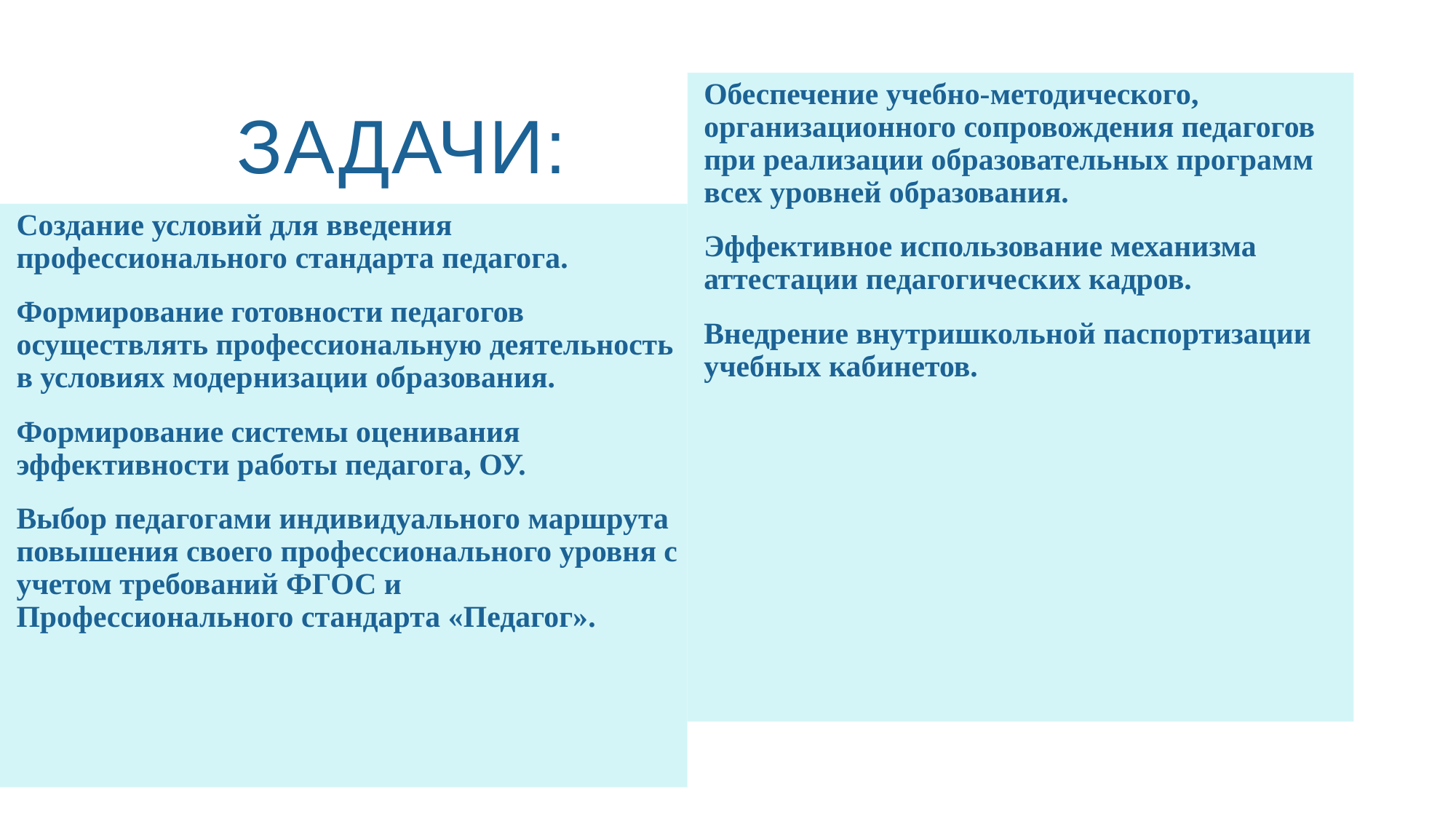

ЗАДАЧИ:
Обеспечение учебно-методического, организационного сопровождения педагогов при реализации образовательных программ всех уровней образования.
Эффективное использование механизма аттестации педагогических кадров.
Внедрение внутришкольной паспортизации учебных кабинетов.
Создание условий для введения профессионального стандарта педагога.
Формирование готовности педагогов осуществлять профессиональную деятельность в условиях модернизации образования.
Формирование системы оценивания эффективности работы педагога, ОУ.
Выбор педагогами индивидуального маршрута повышения своего профессионального уровня с учетом требований ФГОС и Профессионального стандарта «Педагог».